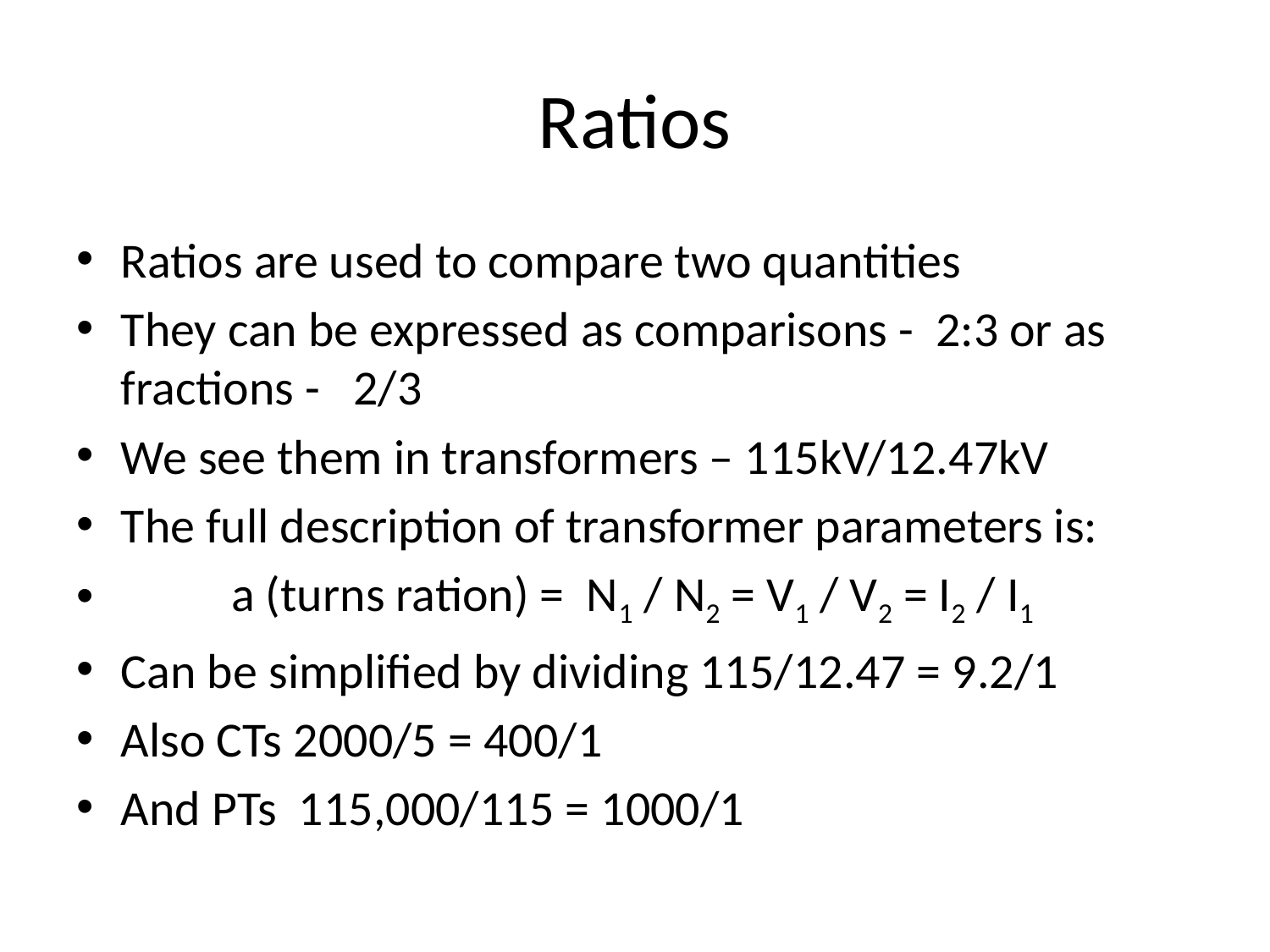

# Ratios
Ratios are used to compare two quantities
They can be expressed as comparisons -  2:3 or as fractions -   2/3
We see them in transformers – 115kV/12.47kV
The full description of transformer parameters is:
	a (turns ration) =  N1 / N2 = V1 / V2 = I2 / I1
Can be simplified by dividing 115/12.47 = 9.2/1
Also CTs 2000/5 = 400/1
And PTs  115,000/115 = 1000/1